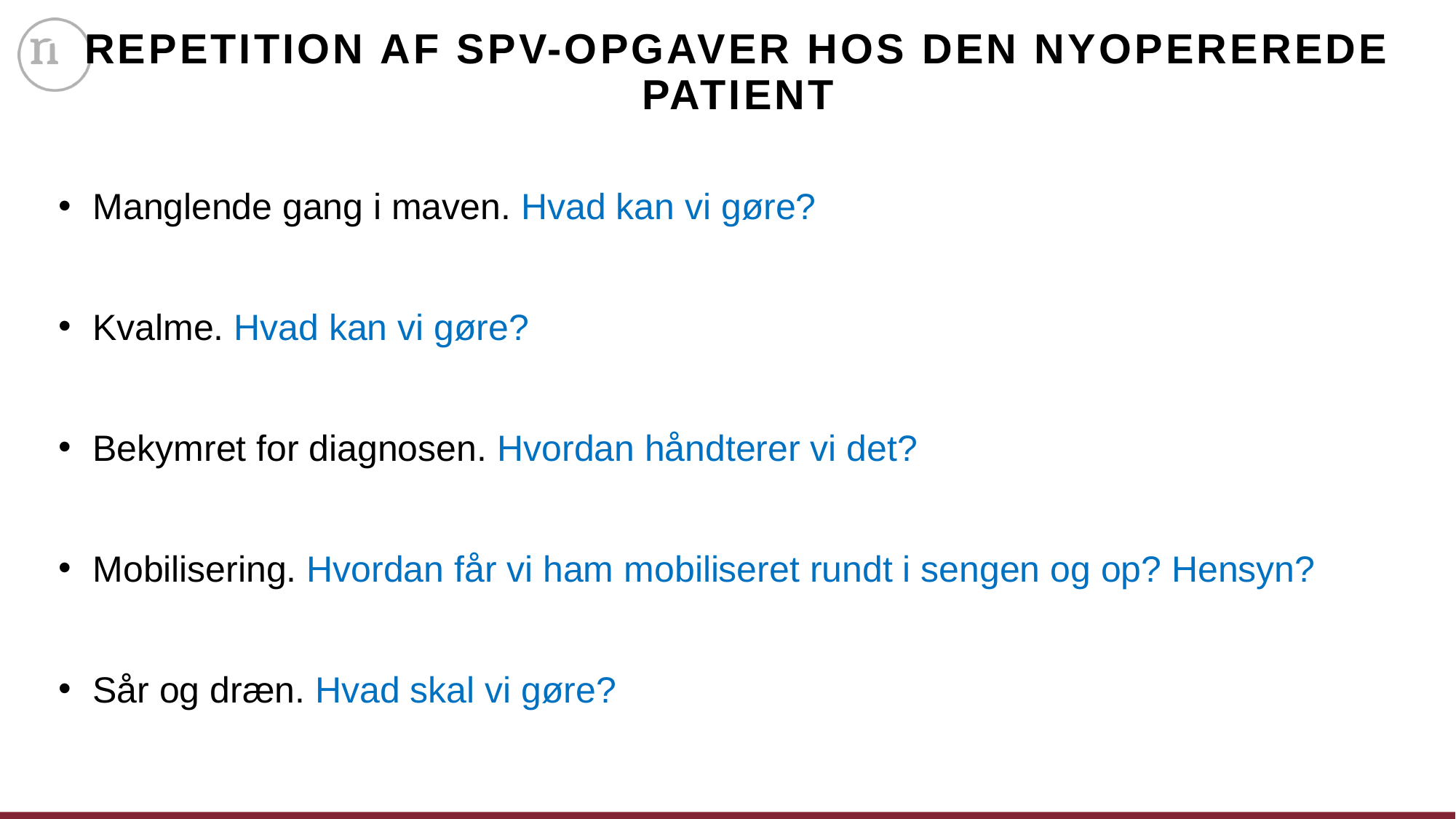

# Repetition af SPV-OPGAVEr hos den nyopererede patient

Manglende gang i maven. Hvad kan vi gøre?

Kvalme. Hvad kan vi gøre?

Bekymret for diagnosen. Hvordan håndterer vi det?

Mobilisering. Hvordan får vi ham mobiliseret rundt i sengen og op? Hensyn?

Sår og dræn. Hvad skal vi gøre?